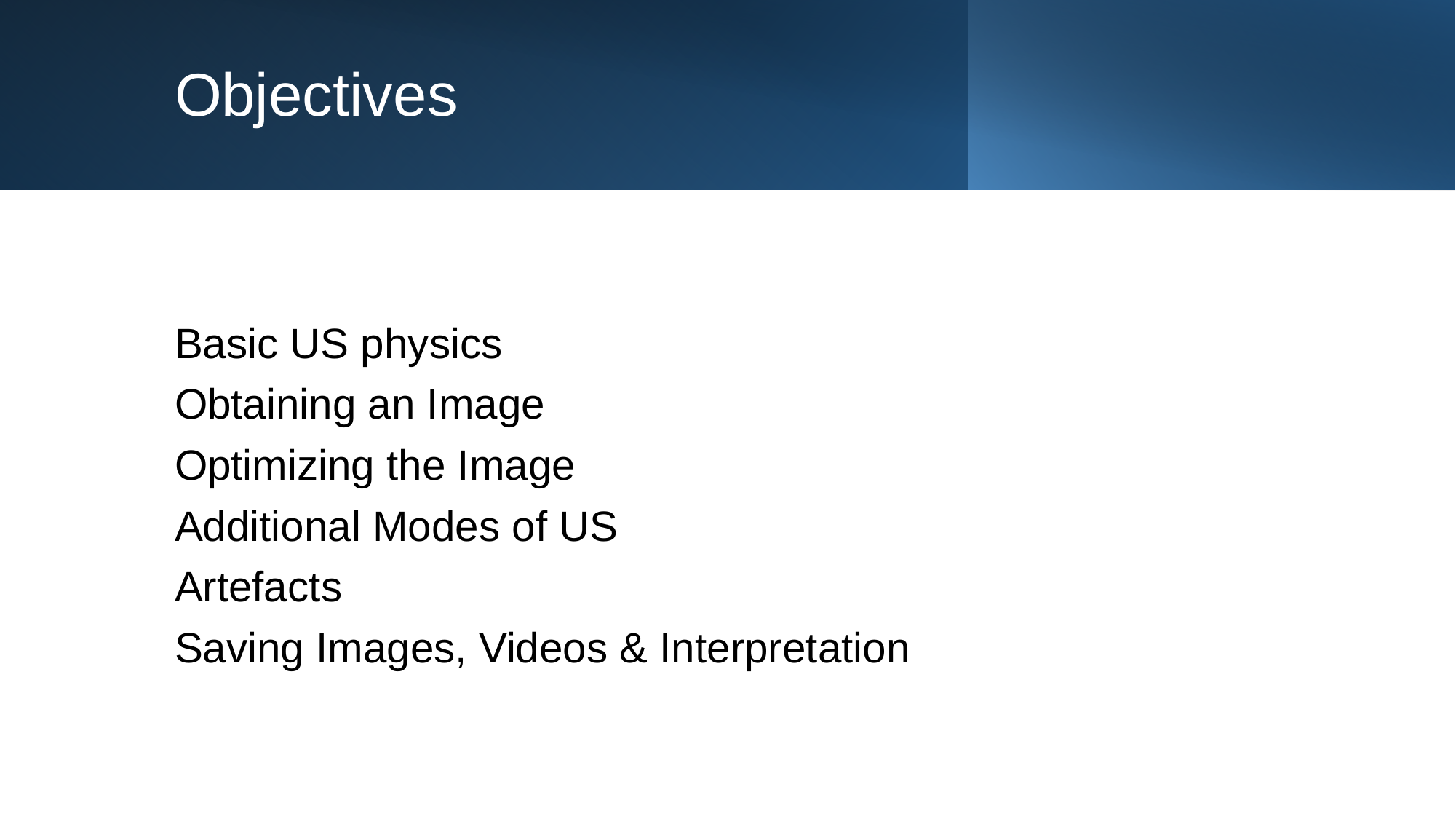

# Objectives
Basic US physics
Obtaining an Image
Optimizing the Image
Additional Modes of US
Artefacts
Saving Images, Videos & Interpretation